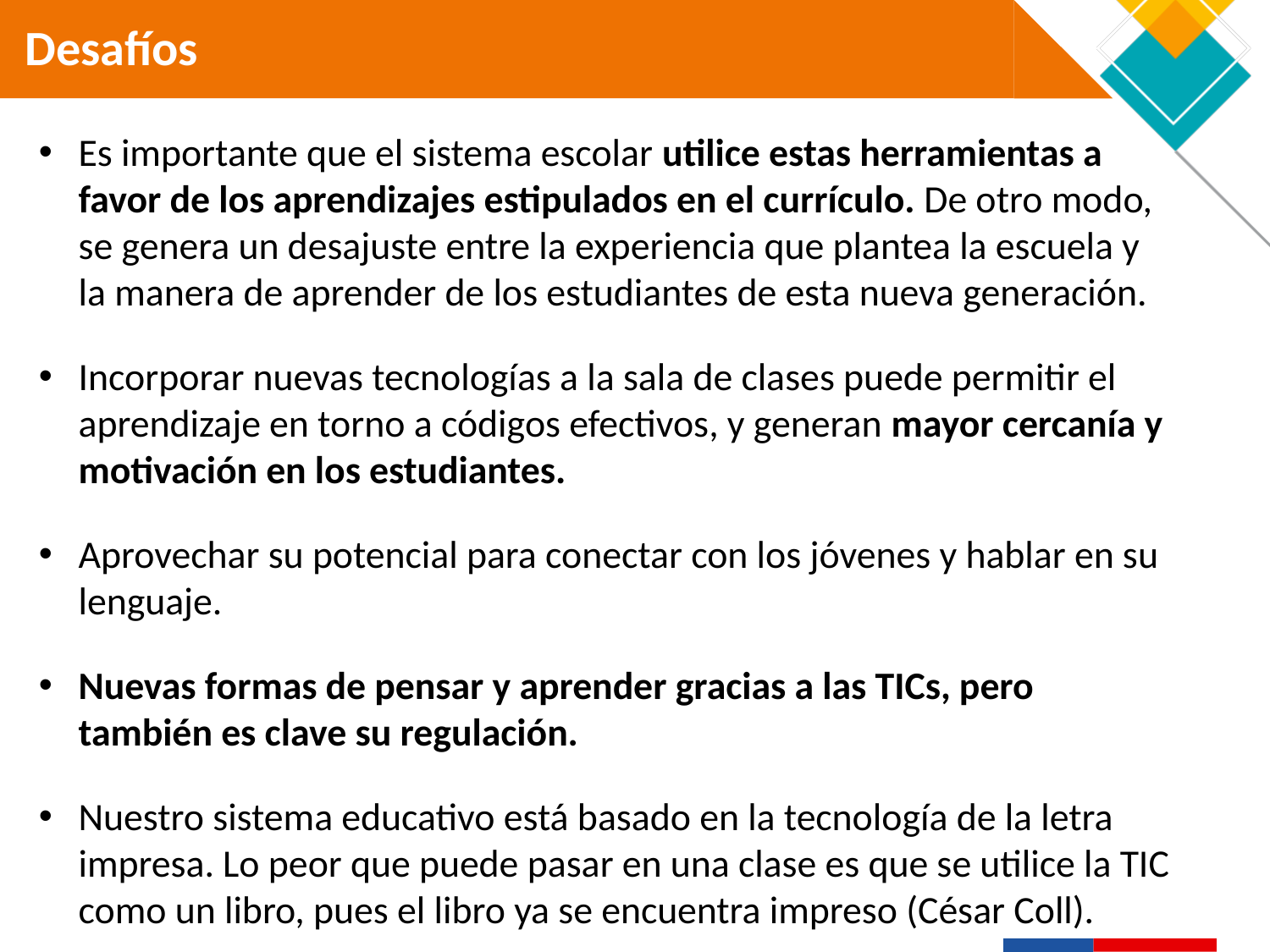

# Desafíos
Es importante que el sistema escolar utilice estas herramientas a favor de los aprendizajes estipulados en el currículo. De otro modo, se genera un desajuste entre la experiencia que plantea la escuela y la manera de aprender de los estudiantes de esta nueva generación.

Incorporar nuevas tecnologías a la sala de clases puede permitir el aprendizaje en torno a códigos efectivos, y generan mayor cercanía y motivación en los estudiantes.

Aprovechar su potencial para conectar con los jóvenes y hablar en su lenguaje.

Nuevas formas de pensar y aprender gracias a las TICs, pero también es clave su regulación.

Nuestro sistema educativo está basado en la tecnología de la letra impresa. Lo peor que puede pasar en una clase es que se utilice la TIC como un libro, pues el libro ya se encuentra impreso (César Coll).